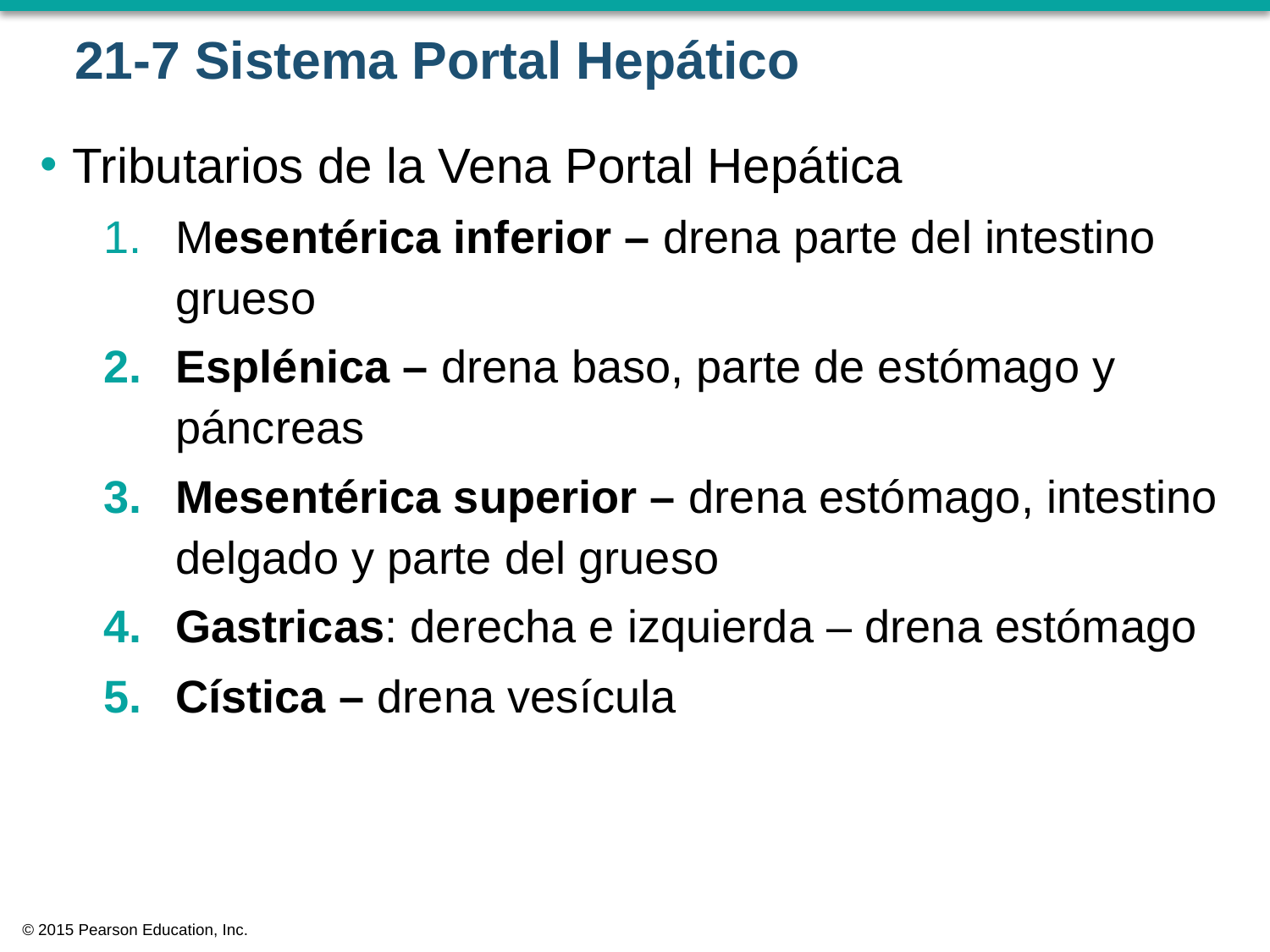

# 21-7 Sistema Portal Hepático
Tributarios de la Vena Portal Hepática
Mesentérica inferior – drena parte del intestino grueso
Esplénica – drena baso, parte de estómago y páncreas
Mesentérica superior – drena estómago, intestino delgado y parte del grueso
Gastricas: derecha e izquierda – drena estómago
Cística – drena vesícula
© 2015 Pearson Education, Inc.